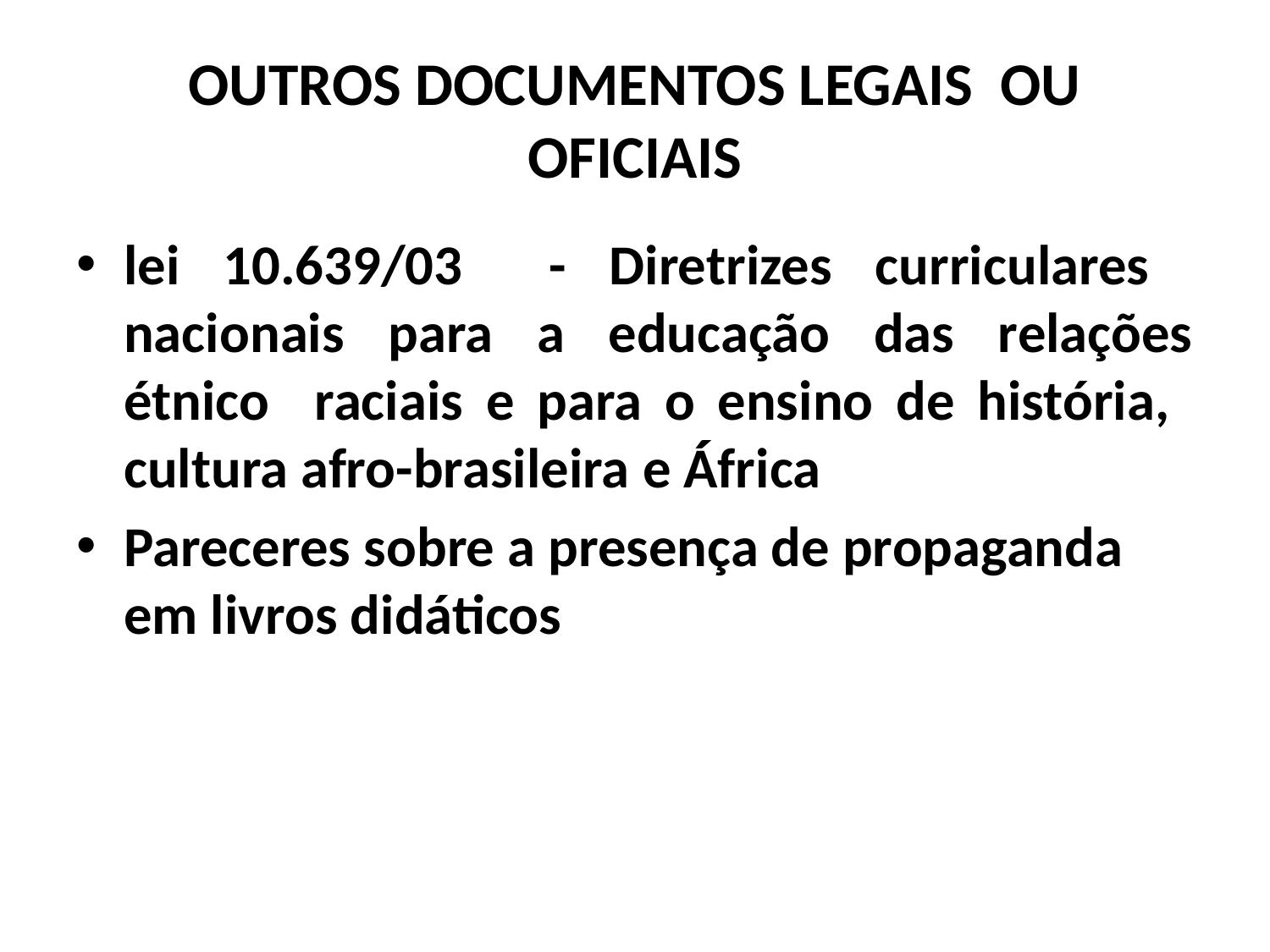

# OUTROS DOCUMENTOS LEGAIS  OU OFICIAIS
lei 10.639/03  - Diretrizes curriculares  nacionais para a educação das relações étnico  raciais e para o ensino de história,  cultura afro-brasileira e África
Pareceres sobre a presença de propaganda em livros didáticos